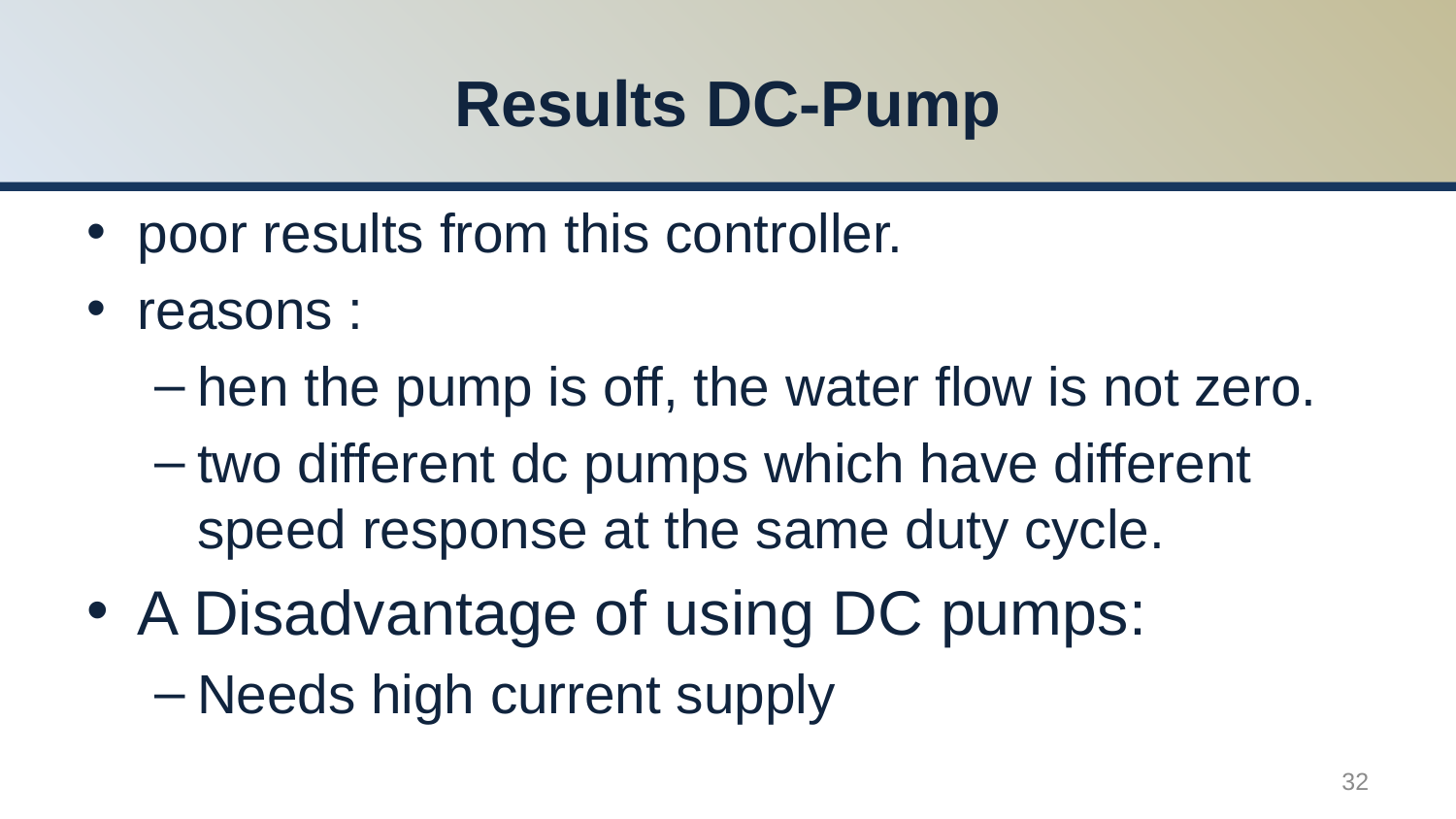

# Results DC-Pump
poor results from this controller.
reasons :
hen the pump is off, the water flow is not zero.
two different dc pumps which have different speed response at the same duty cycle.
A Disadvantage of using DC pumps:
Needs high current supply
32